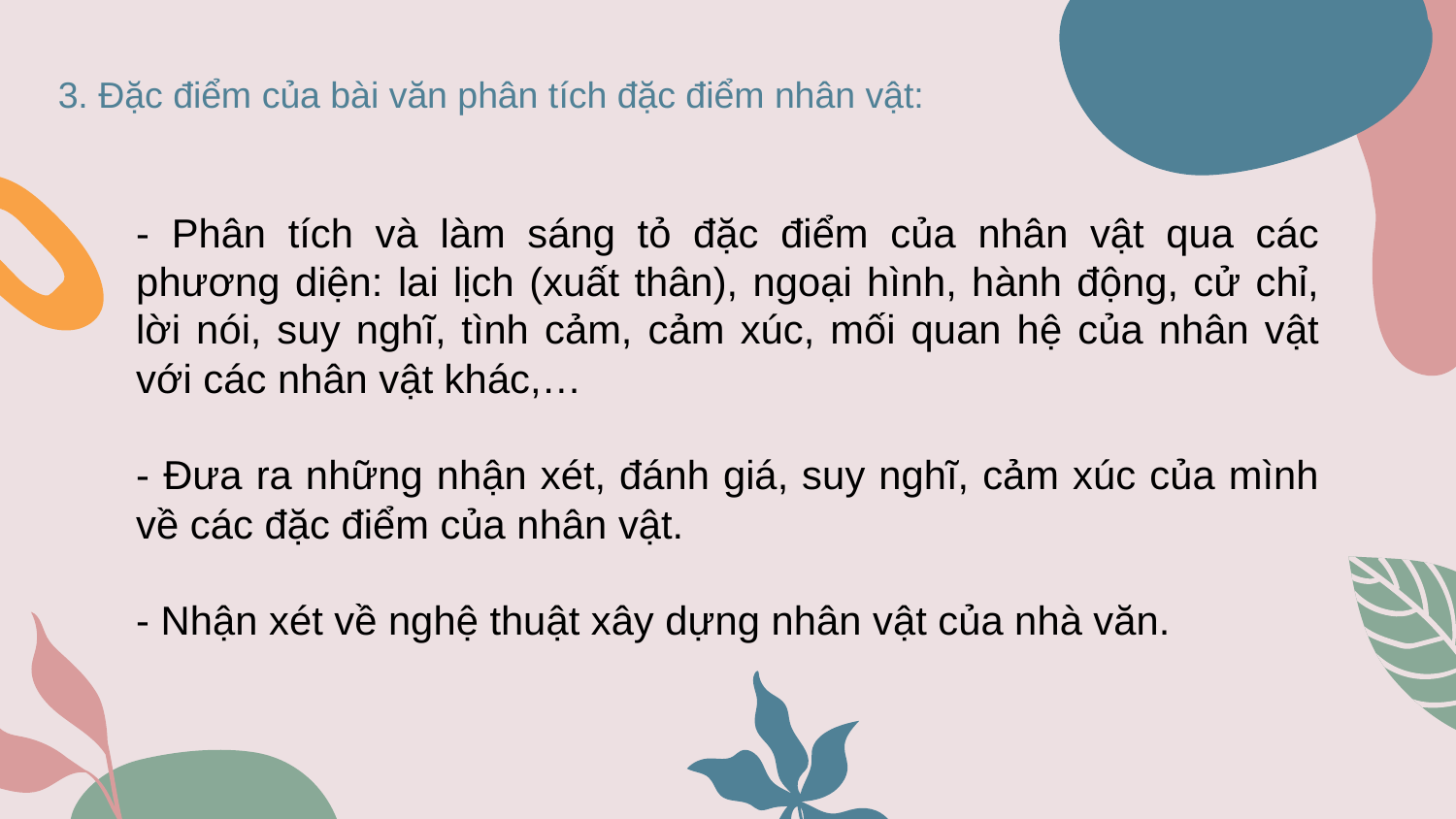

3. Đặc điểm của bài văn phân tích đặc điểm nhân vật:
- Phân tích và làm sáng tỏ đặc điểm của nhân vật qua các phương diện: lai lịch (xuất thân), ngoại hình, hành động, cử chỉ, lời nói, suy nghĩ, tình cảm, cảm xúc, mối quan hệ của nhân vật với các nhân vật khác,…
- Đưa ra những nhận xét, đánh giá, suy nghĩ, cảm xúc của mình về các đặc điểm của nhân vật.
- Nhận xét về nghệ thuật xây dựng nhân vật của nhà văn.